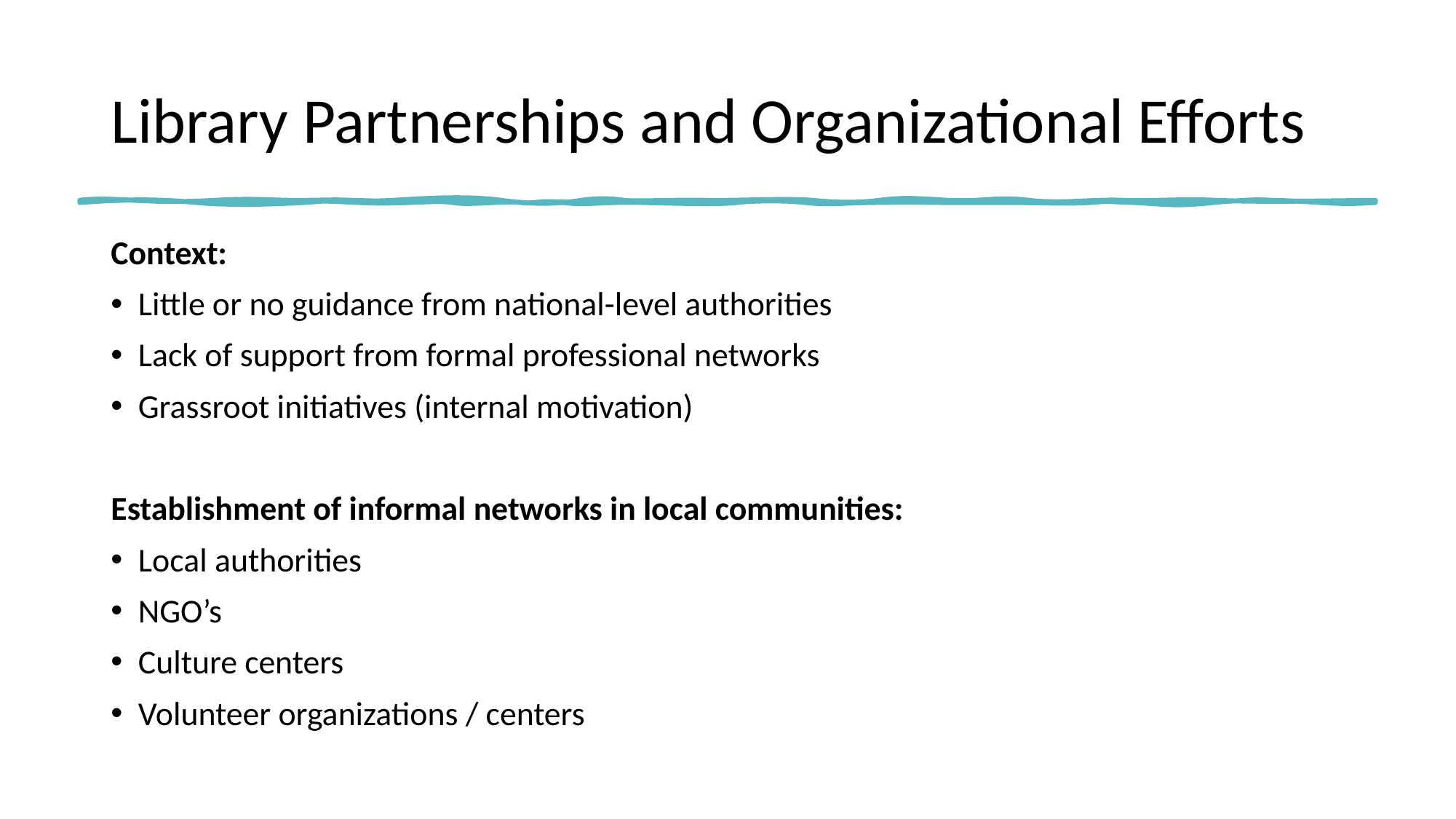

# Library Partnerships and Organizational Efforts

Context:
Little or no guidance from national-level authorities
Lack of support from formal professional networks
Grassroot initiatives (internal motivation)

Establishment of informal networks in local communities:
Local authorities
NGO’s
Culture centers
Volunteer organizations / centers